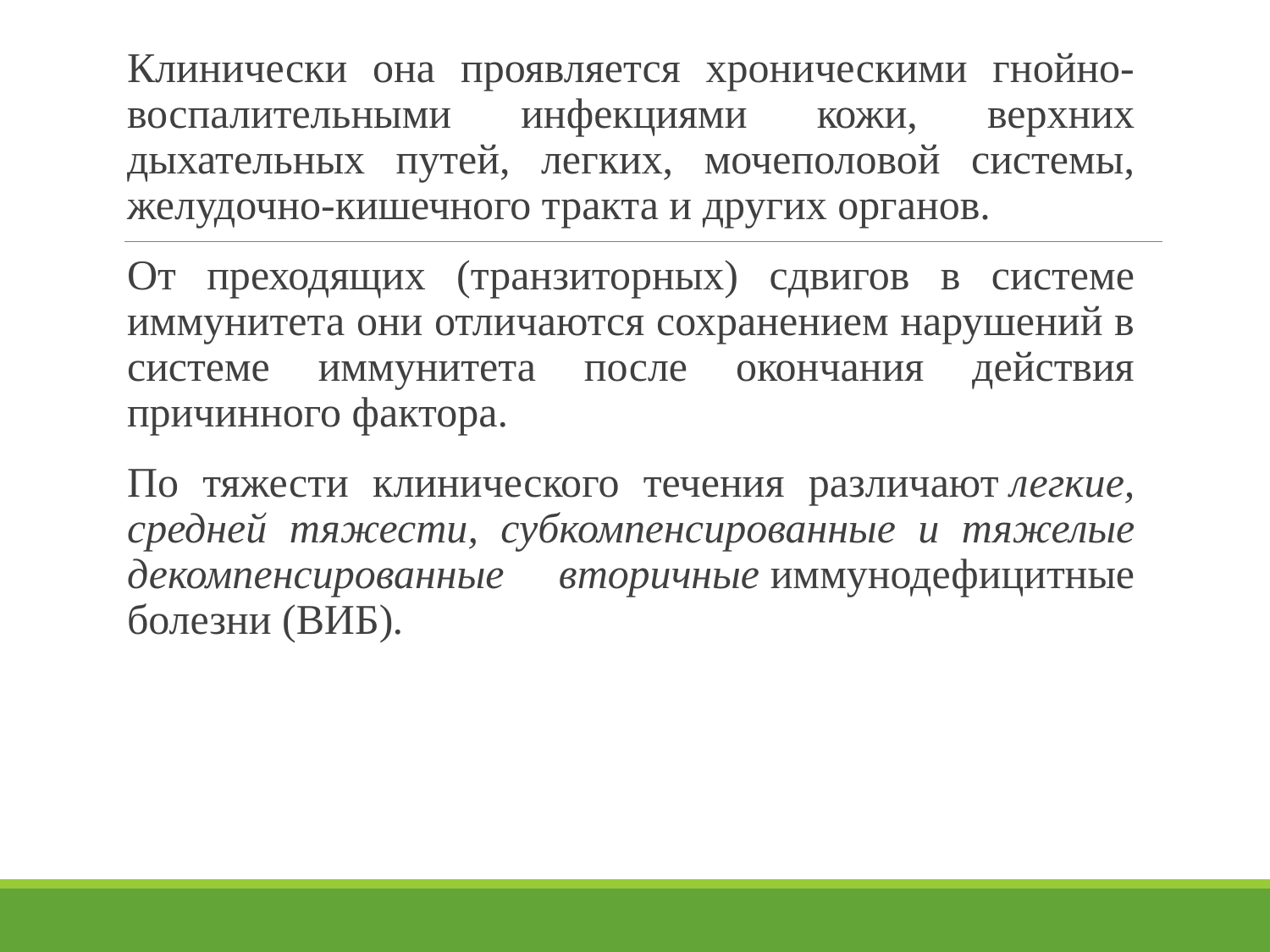

Клинически она проявляется хроническими гнойно-воспалительными инфекциями кожи, верхних дыхательных путей, легких, мочеполовой системы, желудочно-кишечного тракта и других органов.
От преходящих (транзиторных) сдвигов в системе иммунитета они отличаются сохранением нарушений в системе иммунитета после окончания действия причинного фактора.
По тяжести клинического течения различают легкие, средней тяжести, субкомпенсированные и тяжелые декомпенсированные вторичные иммунодефицитные болезни (ВИБ).

#